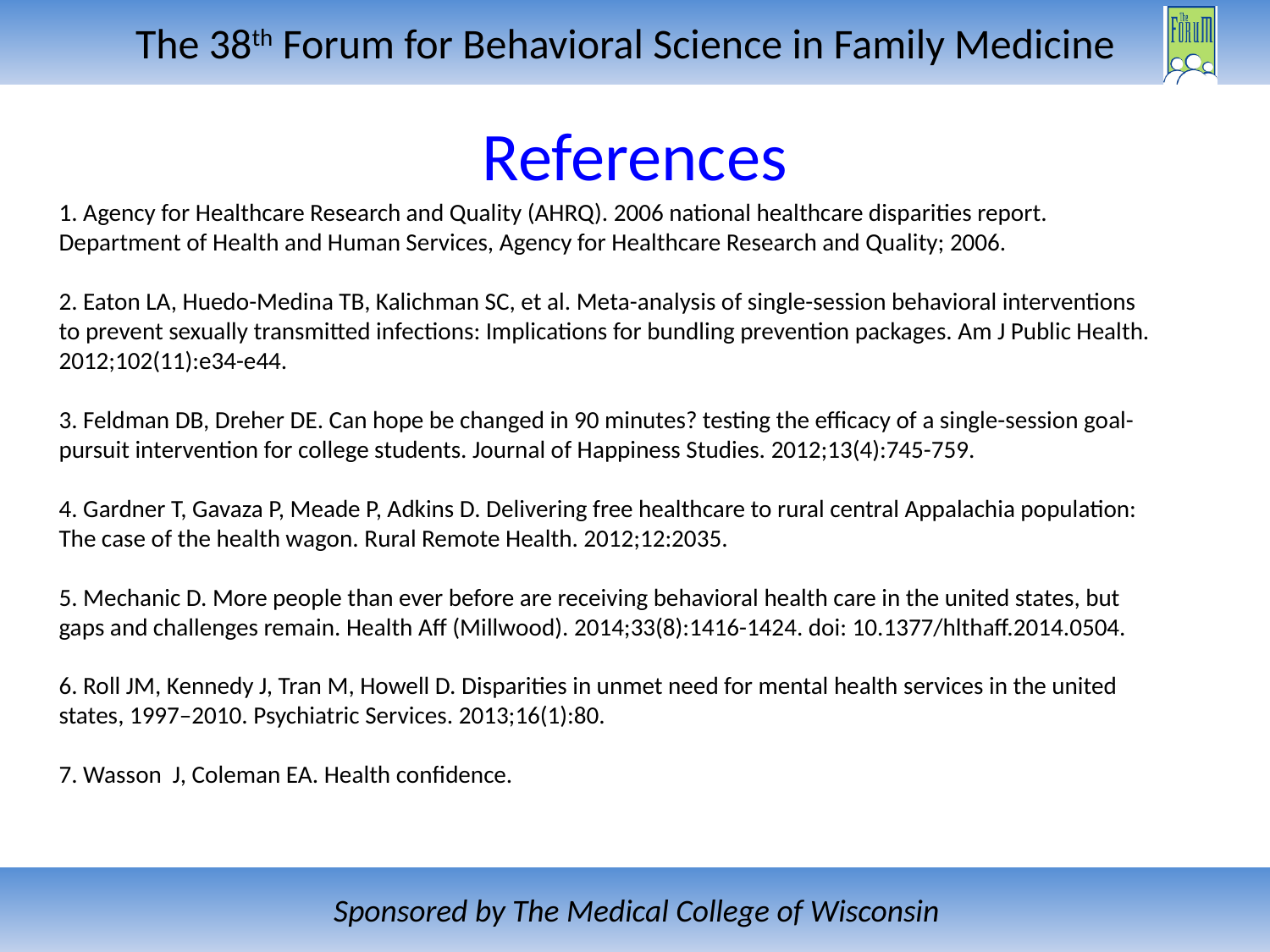

# References
1. Agency for Healthcare Research and Quality (AHRQ). 2006 national healthcare disparities report. Department of Health and Human Services, Agency for Healthcare Research and Quality; 2006.

2. Eaton LA, Huedo-Medina TB, Kalichman SC, et al. Meta-analysis of single-session behavioral interventions to prevent sexually transmitted infections: Implications for bundling prevention packages. Am J Public Health. 2012;102(11):e34-e44.

3. Feldman DB, Dreher DE. Can hope be changed in 90 minutes? testing the efficacy of a single-session goal-pursuit intervention for college students. Journal of Happiness Studies. 2012;13(4):745-759.

4. Gardner T, Gavaza P, Meade P, Adkins D. Delivering free healthcare to rural central Appalachia population: The case of the health wagon. Rural Remote Health. 2012;12:2035.

5. Mechanic D. More people than ever before are receiving behavioral health care in the united states, but gaps and challenges remain. Health Aff (Millwood). 2014;33(8):1416-1424. doi: 10.1377/hlthaff.2014.0504.

6. Roll JM, Kennedy J, Tran M, Howell D. Disparities in unmet need for mental health services in the united states, 1997–2010. Psychiatric Services. 2013;16(1):80.

7. Wasson  J, Coleman EA. Health confidence.